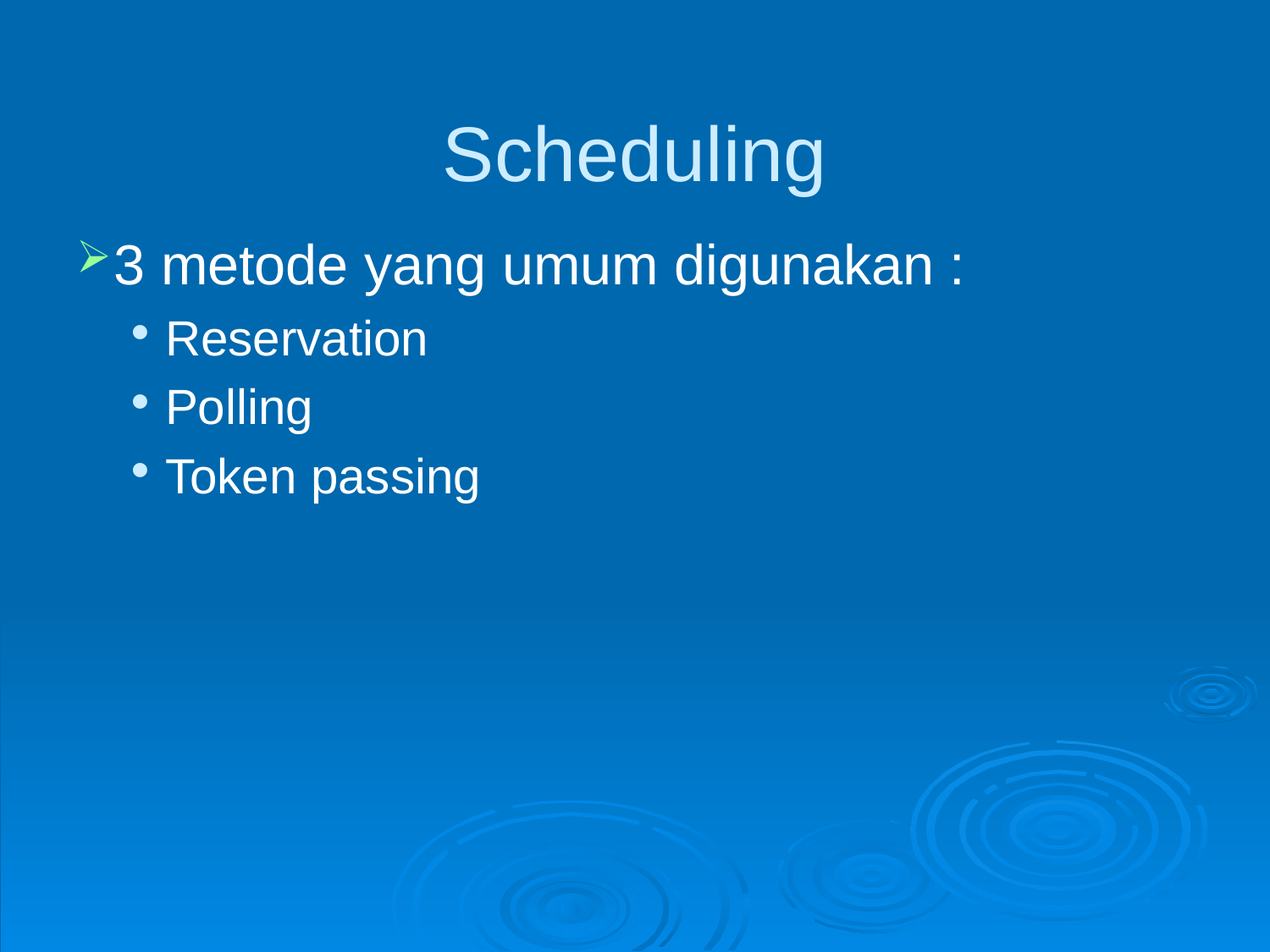

Scheduling
3 metode yang umum digunakan :
Reservation
Polling
Token passing